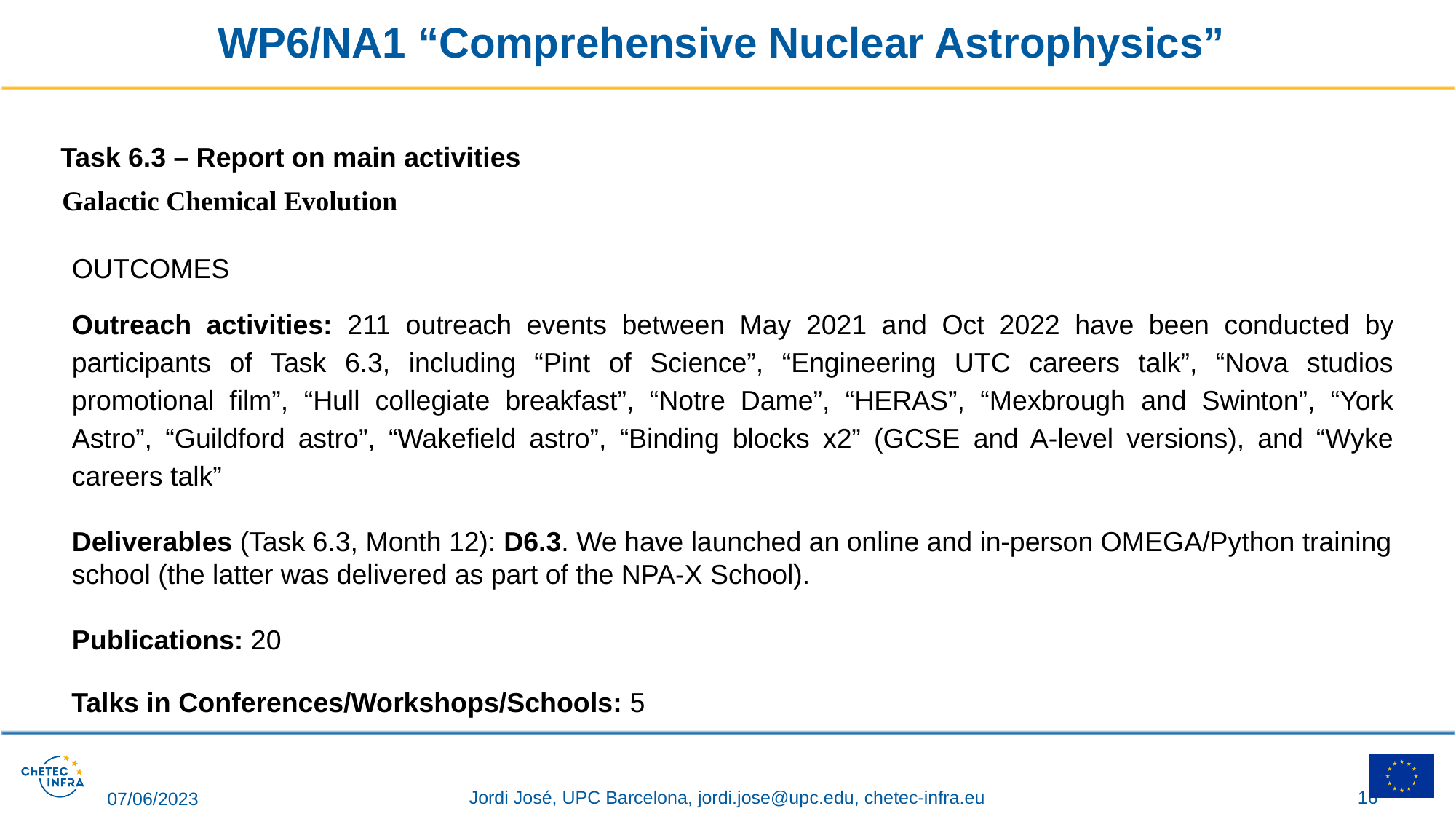

# WP6/NA1 “Comprehensive Nuclear Astrophysics”
Task 6.3 – Report on main activities
Galactic Chemical Evolution
OUTCOMES

Outreach activities: 211 outreach events between May 2021 and Oct 2022 have been conducted by participants of Task 6.3, including “Pint of Science”, “Engineering UTC careers talk”, “Nova studios promotional film”, “Hull collegiate breakfast”, “Notre Dame”, “HERAS”, “Mexbrough and Swinton”, “York Astro”, “Guildford astro”, “Wakefield astro”, “Binding blocks x2” (GCSE and A-level versions), and “Wyke careers talk”

Deliverables (Task 6.3, Month 12): D6.3. We have launched an online and in-person OMEGA/Python training school (the latter was delivered as part of the NPA-X School).

Publications: 20

Talks in Conferences/Workshops/Schools: 5